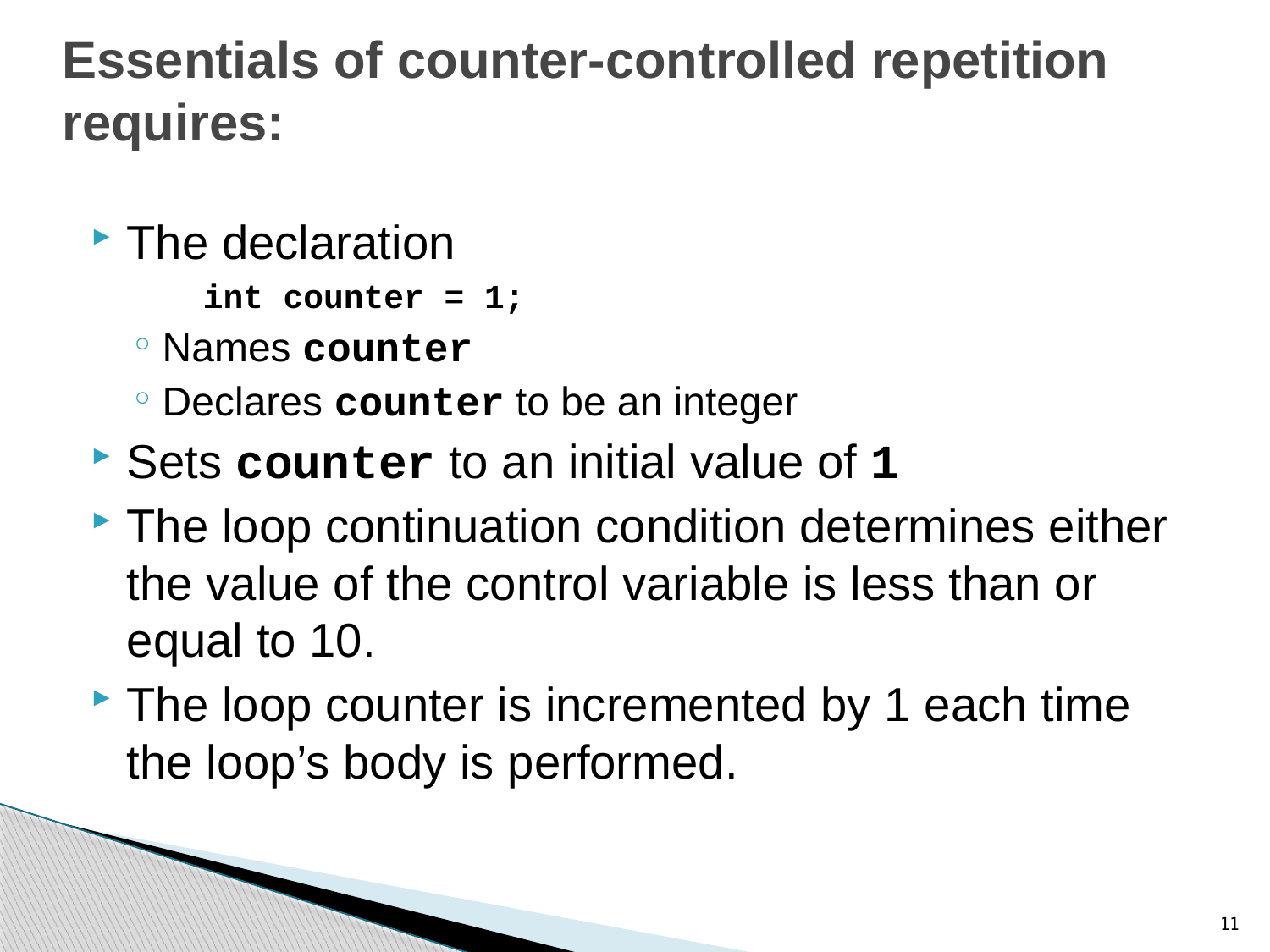

# Essentials of counter-controlled repetition requires:
The declaration
int counter = 1;
Names counter
Declares counter to be an integer
Sets counter to an initial value of 1
The loop continuation condition determines either the value of the control variable is less than or equal to 10.
The loop counter is incremented by 1 each time the loop’s body is performed.

11